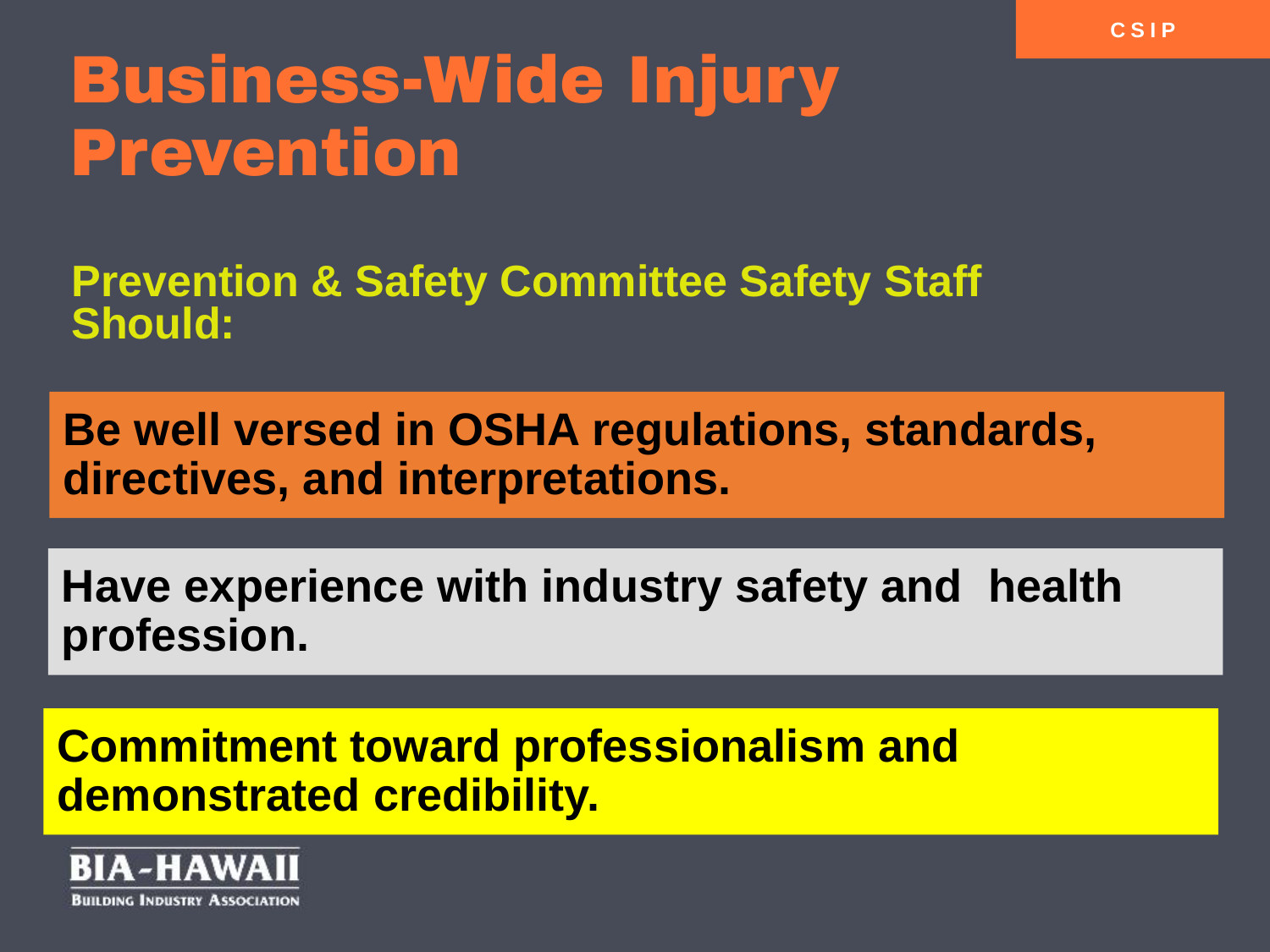

Business-Wide Injury Prevention
Prevention & Safety Committee Safety Staff Should:
Be well versed in OSHA regulations, standards, directives, and interpretations.
Have experience with industry safety and  health profession.
Commitment toward professionalism and demonstrated credibility.